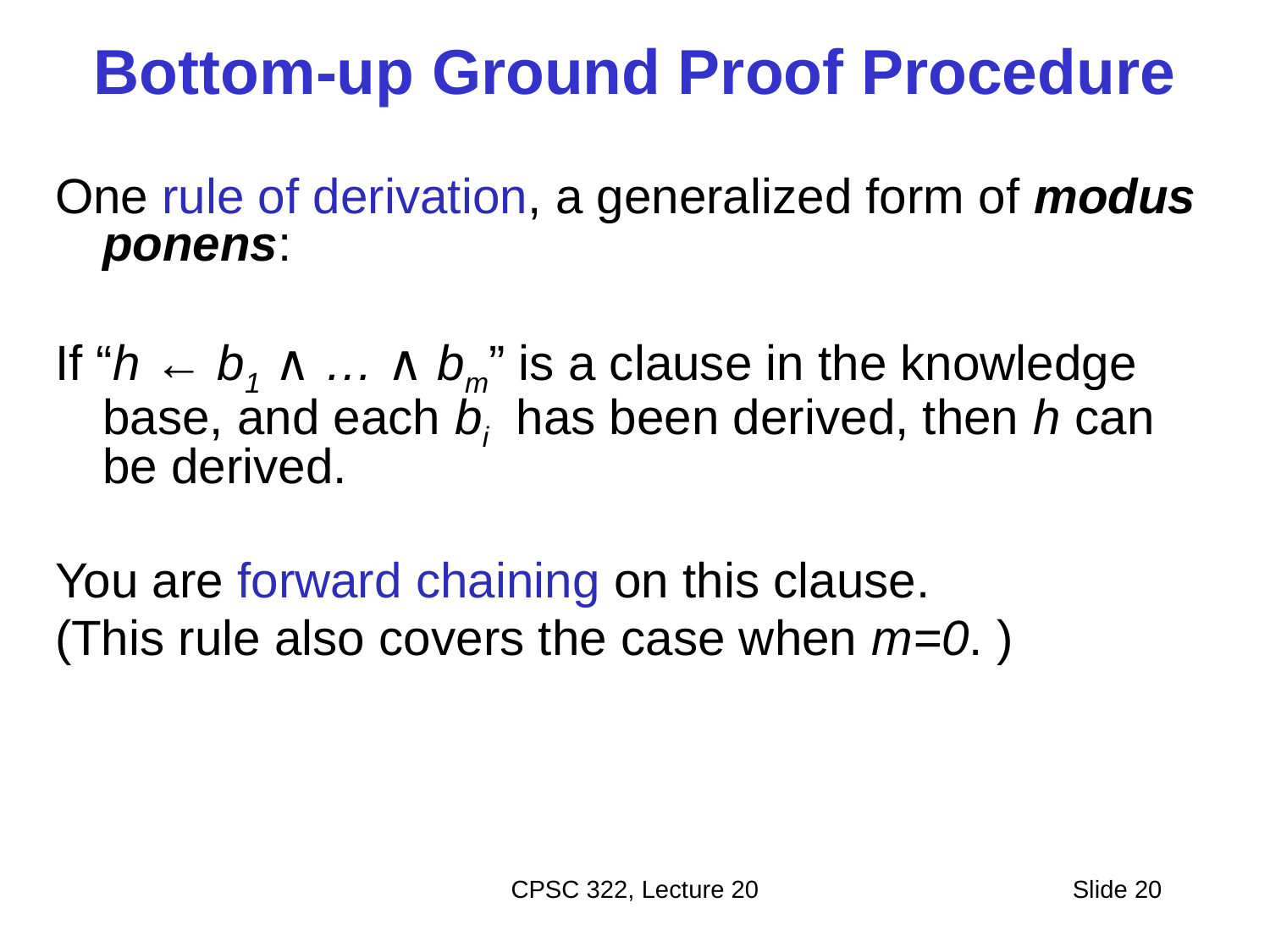

# Bottom-up Ground Proof Procedure
One rule of derivation, a generalized form of modus ponens:

If “h ← b1 ∧ … ∧ bm” is a clause in the knowledge base, and each bi  has been derived, then h can be derived.

You are forward chaining on this clause.
(This rule also covers the case when m=0. )
CPSC 322, Lecture 20
Slide 20